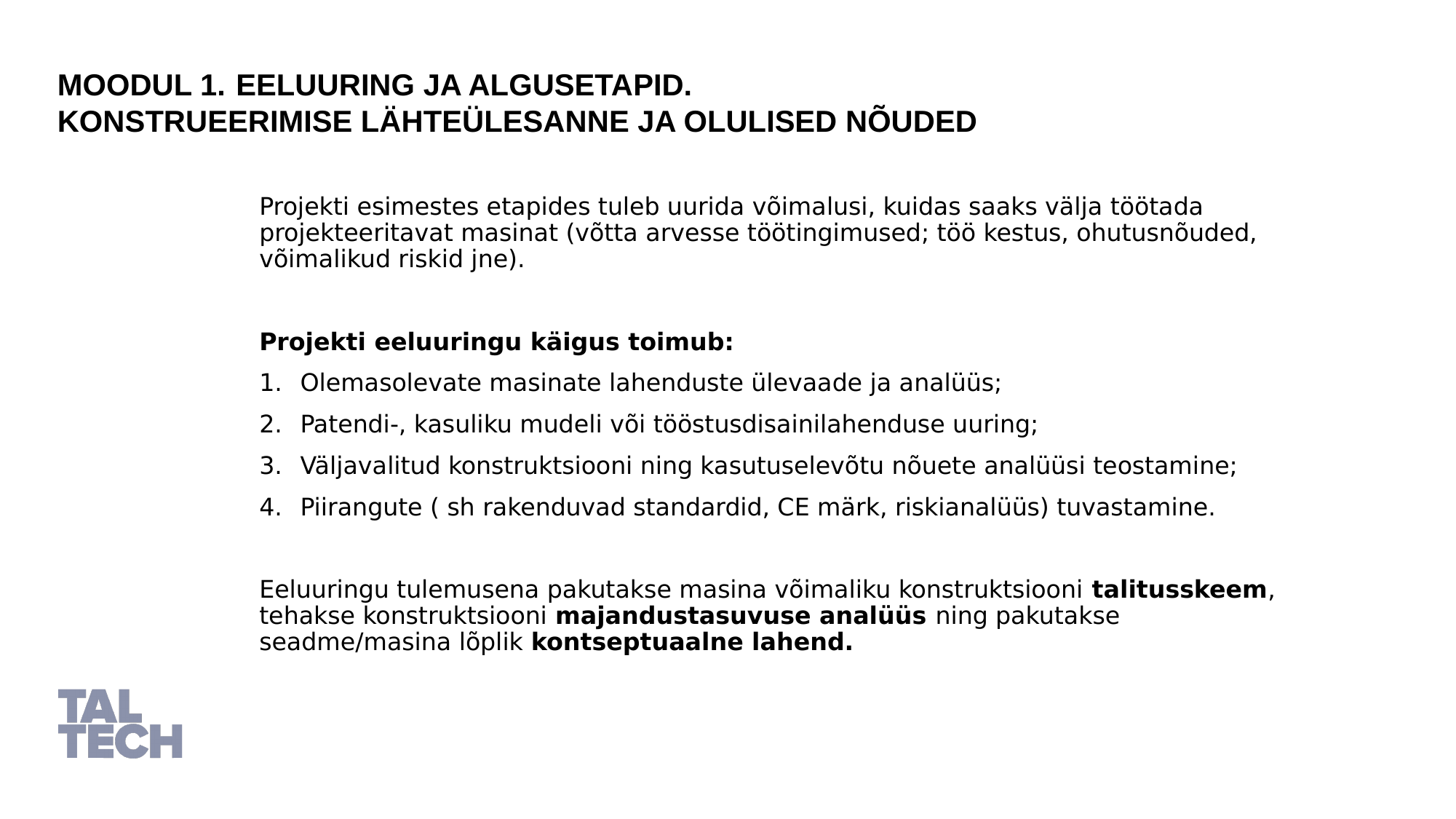

Moodul 1. Eeluuring ja algusetapid.
Konstrueerimise lähteülesanne ja olulised nõuded
Projekti esimestes etapides tuleb uurida võimalusi, kuidas saaks välja töötada projekteeritavat masinat (võtta arvesse töötingimused; töö kestus, ohutusnõuded, võimalikud riskid jne).

Projekti eeluuringu käigus toimub:
Olemasolevate masinate lahenduste ülevaade ja analüüs;
Patendi-, kasuliku mudeli või tööstusdisainilahenduse uuring;
Väljavalitud konstruktsiooni ning kasutuselevõtu nõuete analüüsi teostamine;
Piirangute ( sh rakenduvad standardid, CE märk, riskianalüüs) tuvastamine.

Eeluuringu tulemusena pakutakse masina võimaliku konstruktsiooni talitusskeem, tehakse konstruktsiooni majandustasuvuse analüüs ning pakutakse seadme/masina lõplik kontseptuaalne lahend.